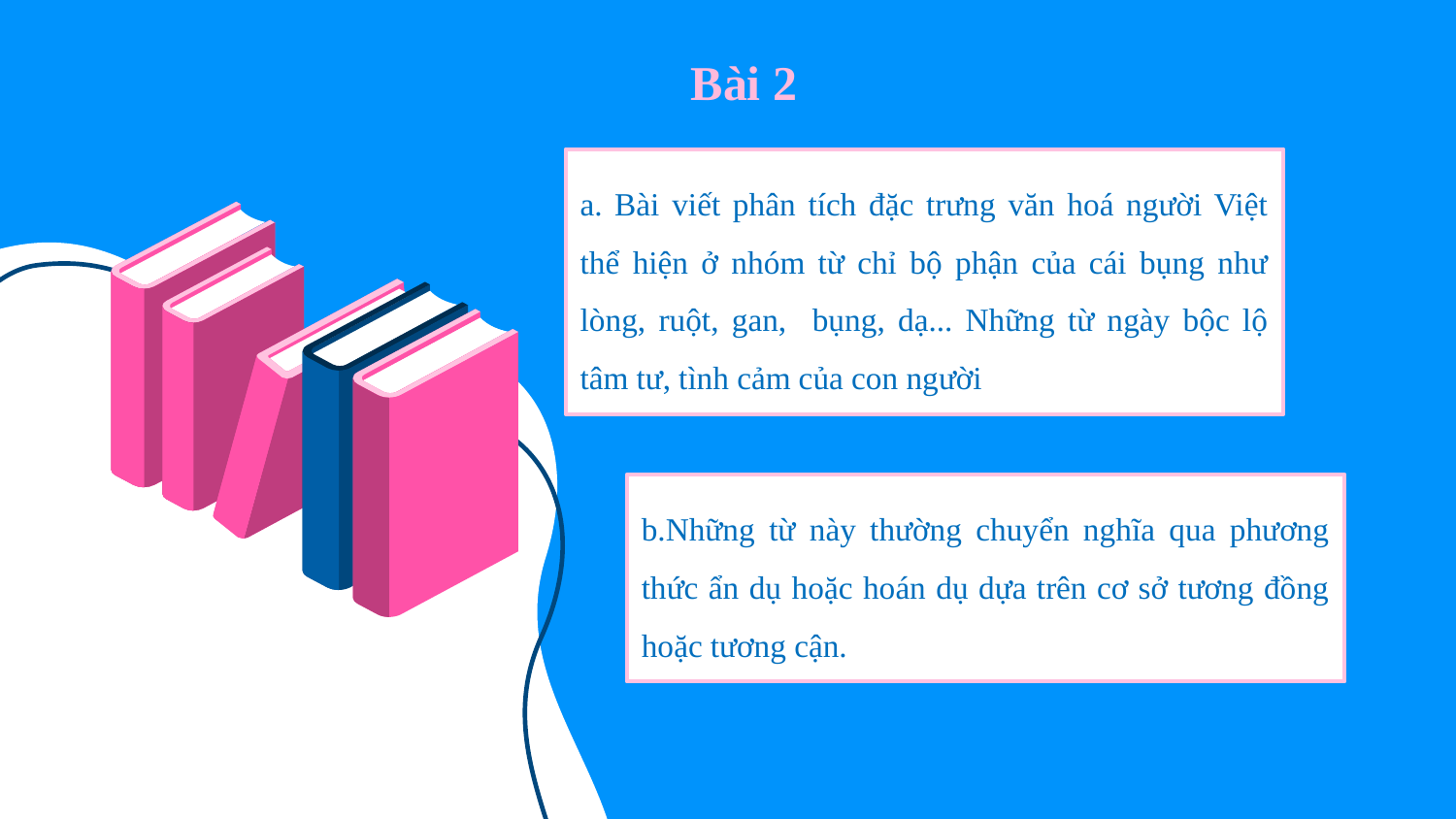

Bài 2
a. Bài viết phân tích đặc trưng văn hoá người Việt thể hiện ở nhóm từ chỉ bộ phận của cái bụng như lòng, ruột, gan,  bụng, dạ... Những từ ngày bộc lộ tâm tư, tình cảm của con người

b.Những từ này thường chuyển nghĩa qua phương thức ẩn dụ hoặc hoán dụ dựa trên cơ sở tương đồng hoặc tương cận.